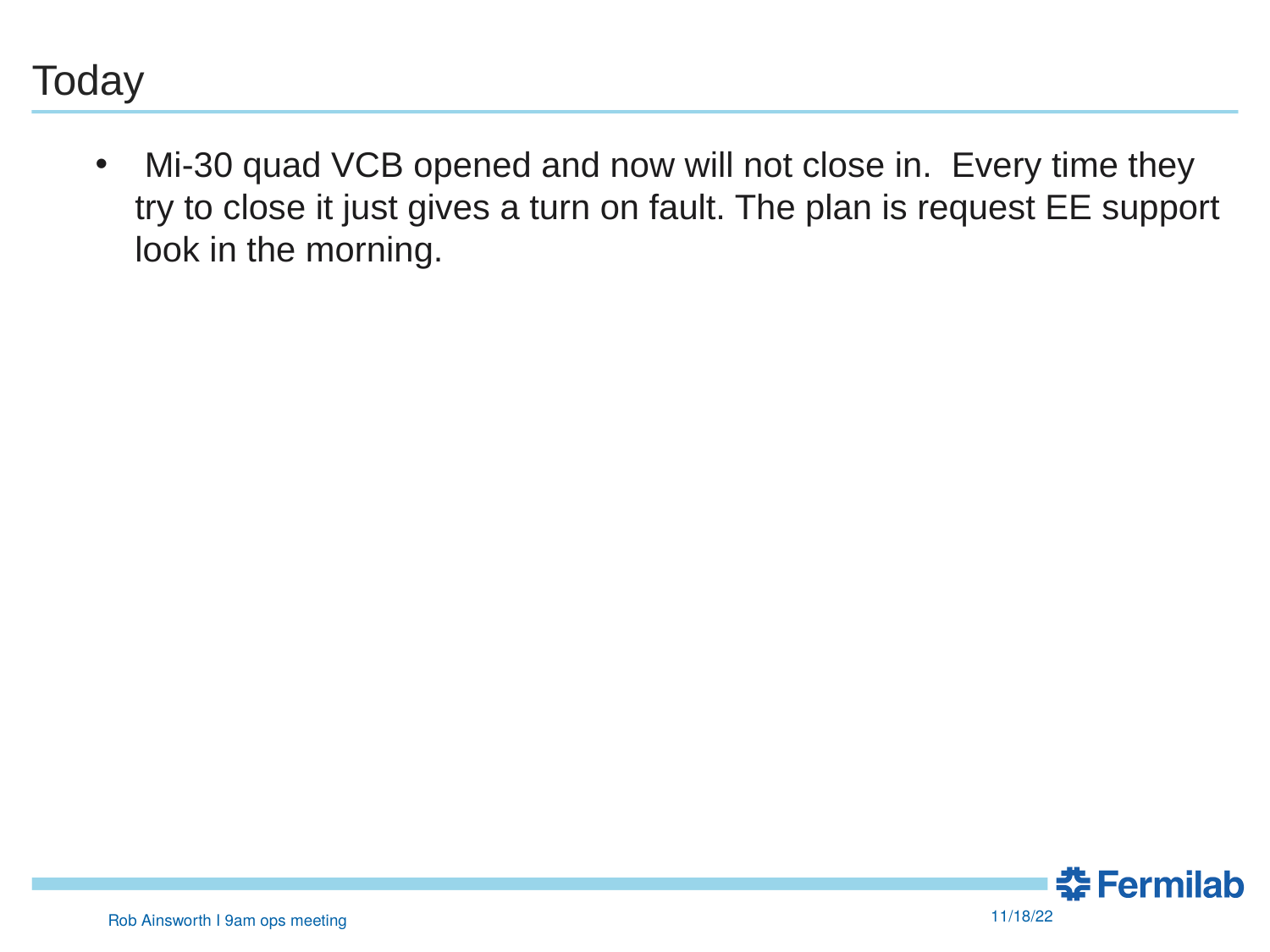

# Today
 Mi-30 quad VCB opened and now will not close in.  Every time they try to close it just gives a turn on fault. The plan is request EE support look in the morning.